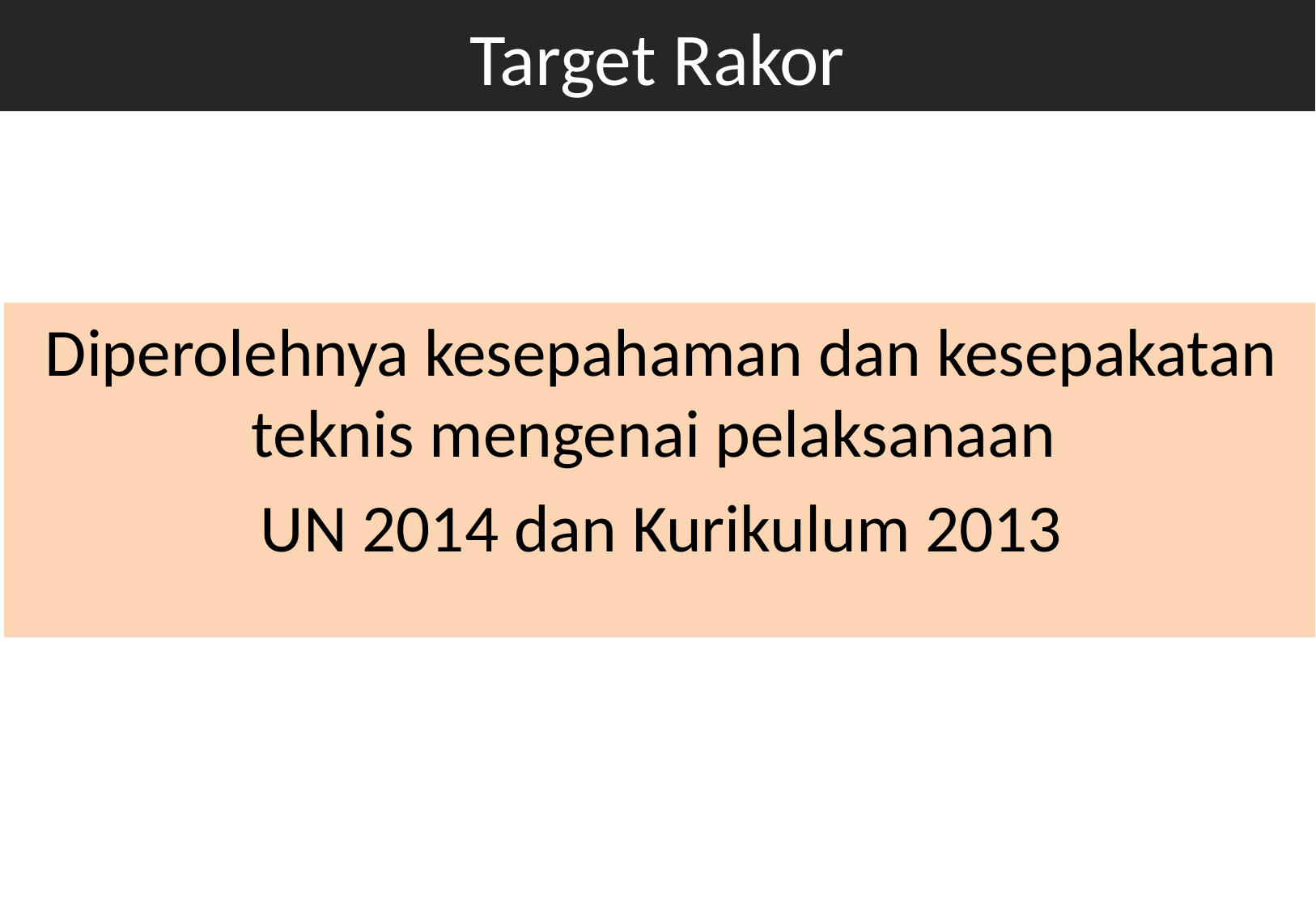

# Target Rakor
Diperolehnya kesepahaman dan kesepakatan teknis mengenai pelaksanaan
UN 2014 dan Kurikulum 2013